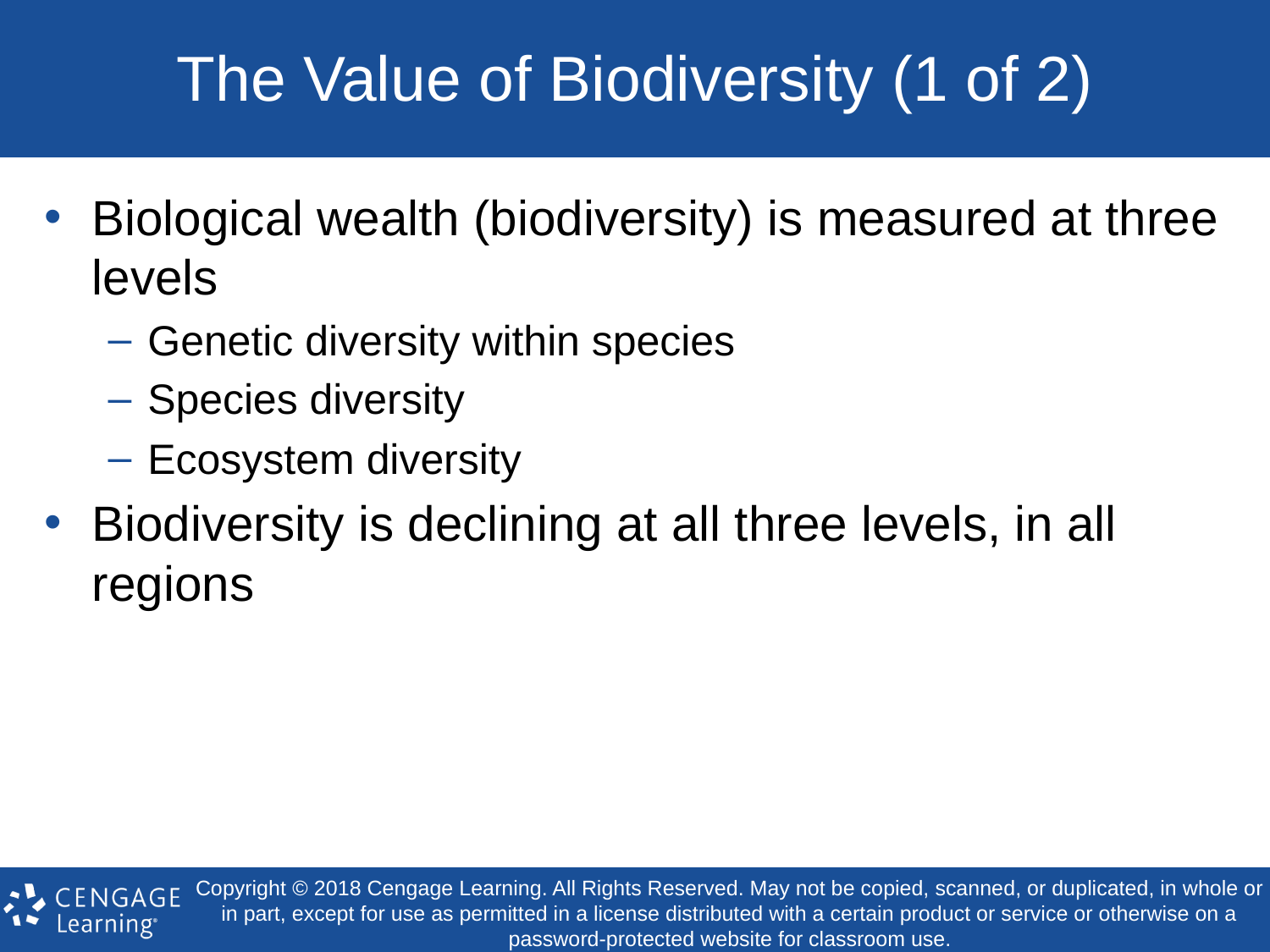

# The Value of Biodiversity (1 of 2)
Biological wealth (biodiversity) is measured at three levels
Genetic diversity within species
Species diversity
Ecosystem diversity
Biodiversity is declining at all three levels, in all regions